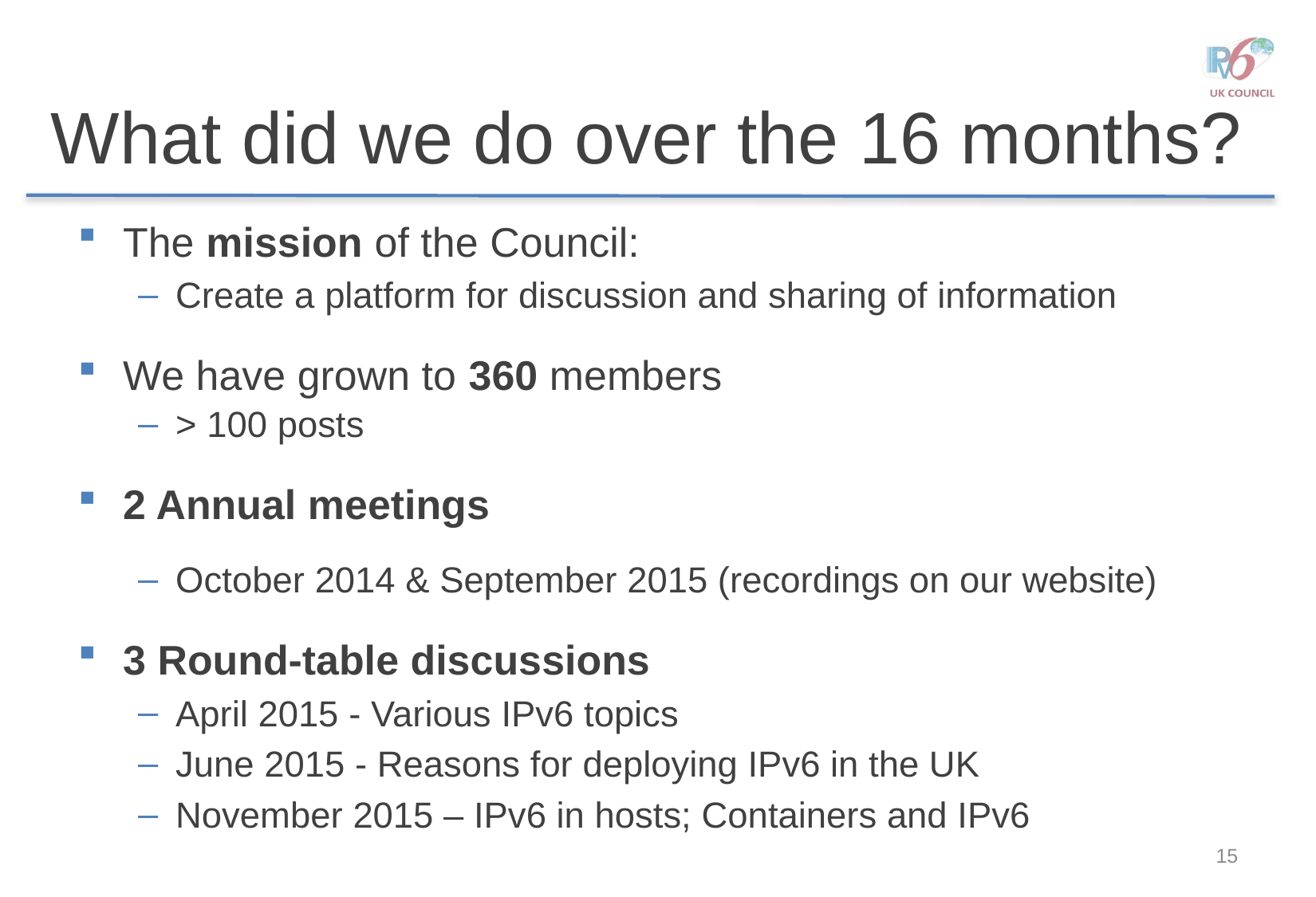

# What did we do over the 16 months?
The mission of the Council:
Create a platform for discussion and sharing of information
We have grown to 360 members
> 100 posts
2 Annual meetings
October 2014 & September 2015 (recordings on our website)
3 Round-table discussions
April 2015 - Various IPv6 topics
June 2015 - Reasons for deploying IPv6 in the UK
November 2015 – IPv6 in hosts; Containers and IPv6

15